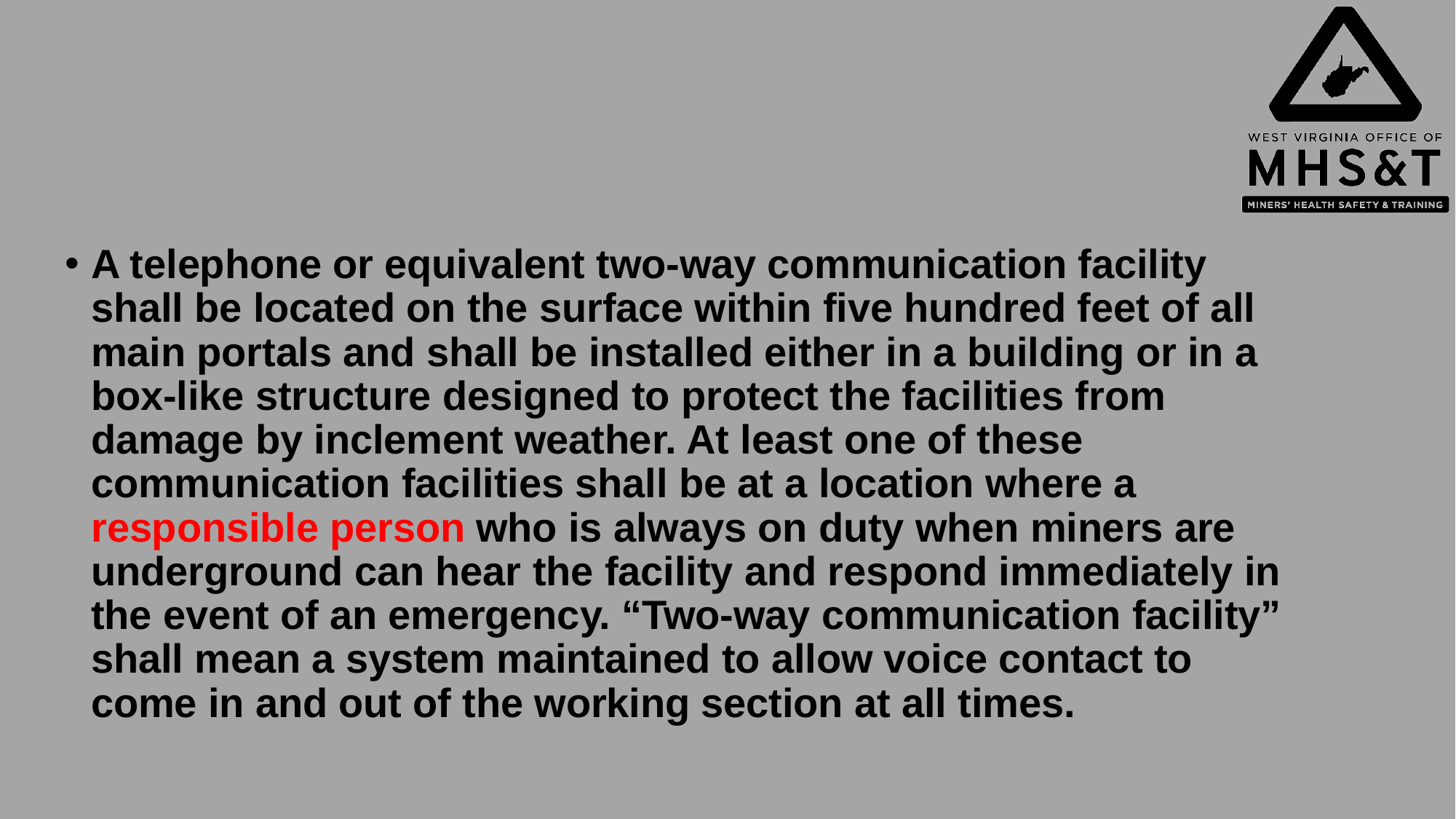

A telephone or equivalent two-way communication facility shall be located on the surface within five hundred feet of all main portals and shall be installed either in a building or in a box-like structure designed to protect the facilities from damage by inclement weather. At least one of these communication facilities shall be at a location where a responsible person who is always on duty when miners are underground can hear the facility and respond immediately in the event of an emergency. “Two-way communication facility” shall mean a system maintained to allow voice contact to come in and out of the working section at all times.